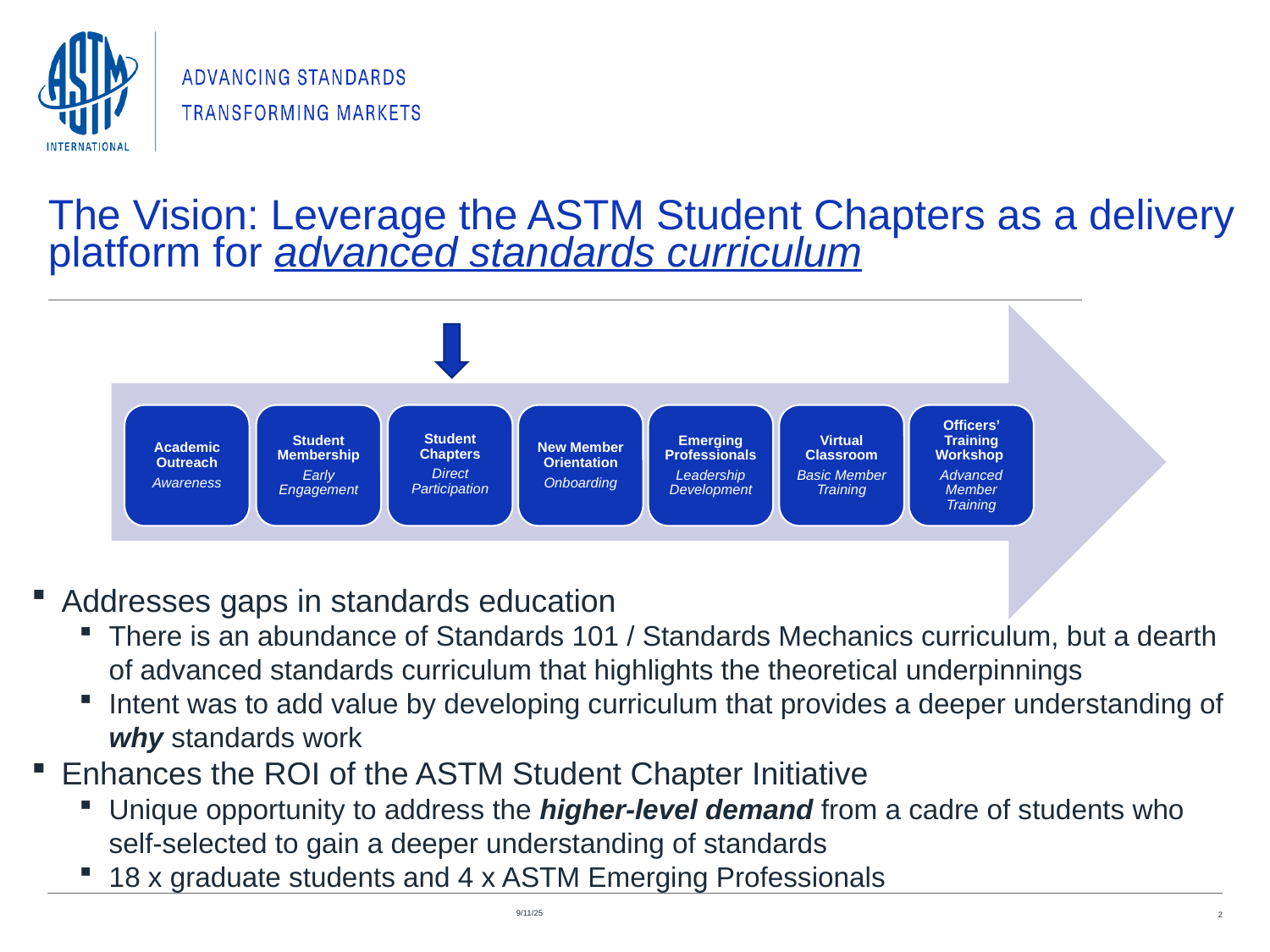

# The Vision: Leverage the ASTM Student Chapters as a delivery platform for advanced standards curriculum

Academic Outreach
Awareness

Student Membership
Early Engagement

Student Chapters
Direct Participation

New Member Orientation
Onboarding

Emerging Professionals
Leadership Development

Virtual Classroom
Basic Member Training

Officers’ Training Workshop
Advanced Member Training

Addresses gaps in standards education
There is an abundance of Standards 101 / Standards Mechanics curriculum, but a dearth of advanced standards curriculum that highlights the theoretical underpinnings
Intent was to add value by developing curriculum that provides a deeper understanding of why standards work
Enhances the ROI of the ASTM Student Chapter Initiative
Unique opportunity to address the higher-level demand from a cadre of students who self-selected to gain a deeper understanding of standards
18 x graduate students and 4 x ASTM Emerging Professionals
2